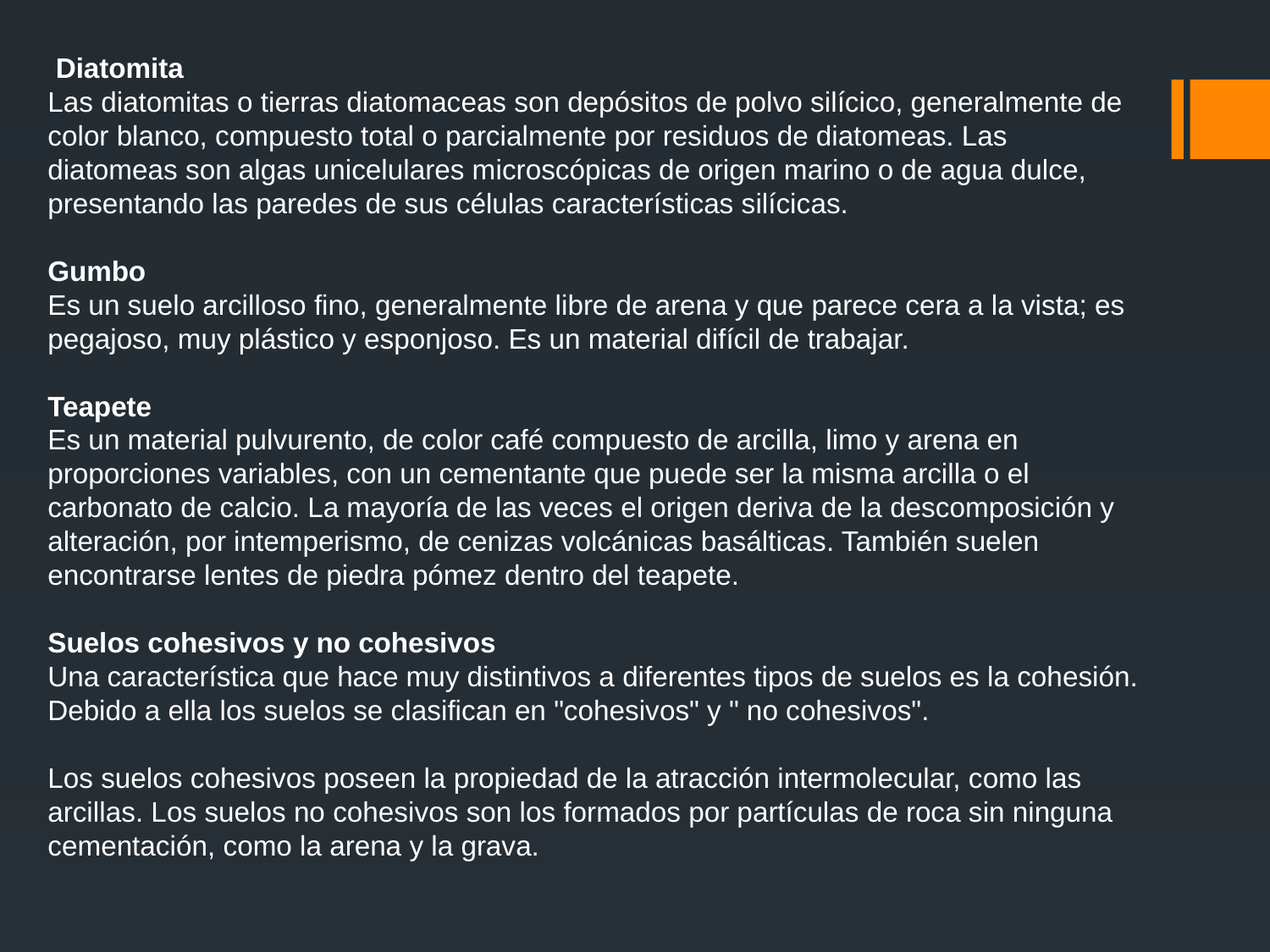

Diatomita
Las diatomitas o tierras diatomaceas son depósitos de polvo silícico, generalmente de color blanco, compuesto total o parcialmente por residuos de diatomeas. Las diatomeas son algas unicelulares microscópicas de origen marino o de agua dulce, presentando las paredes de sus células características silícicas.
Gumbo
Es un suelo arcilloso fino, generalmente libre de arena y que parece cera a la vista; es pegajoso, muy plástico y esponjoso. Es un material difícil de trabajar.
Teapete
Es un material pulvurento, de color café compuesto de arcilla, limo y arena en proporciones variables, con un cementante que puede ser la misma arcilla o el carbonato de calcio. La mayoría de las veces el origen deriva de la descomposición y alteración, por intemperismo, de cenizas volcánicas basálticas. También suelen encontrarse lentes de piedra pómez dentro del teapete.
Suelos cohesivos y no cohesivos
Una característica que hace muy distintivos a diferentes tipos de suelos es la cohesión. Debido a ella los suelos se clasifican en "cohesivos" y " no cohesivos". 
Los suelos cohesivos poseen la propiedad de la atracción intermolecular, como las arcillas. Los suelos no cohesivos son los formados por partículas de roca sin ninguna cementación, como la arena y la grava.
#